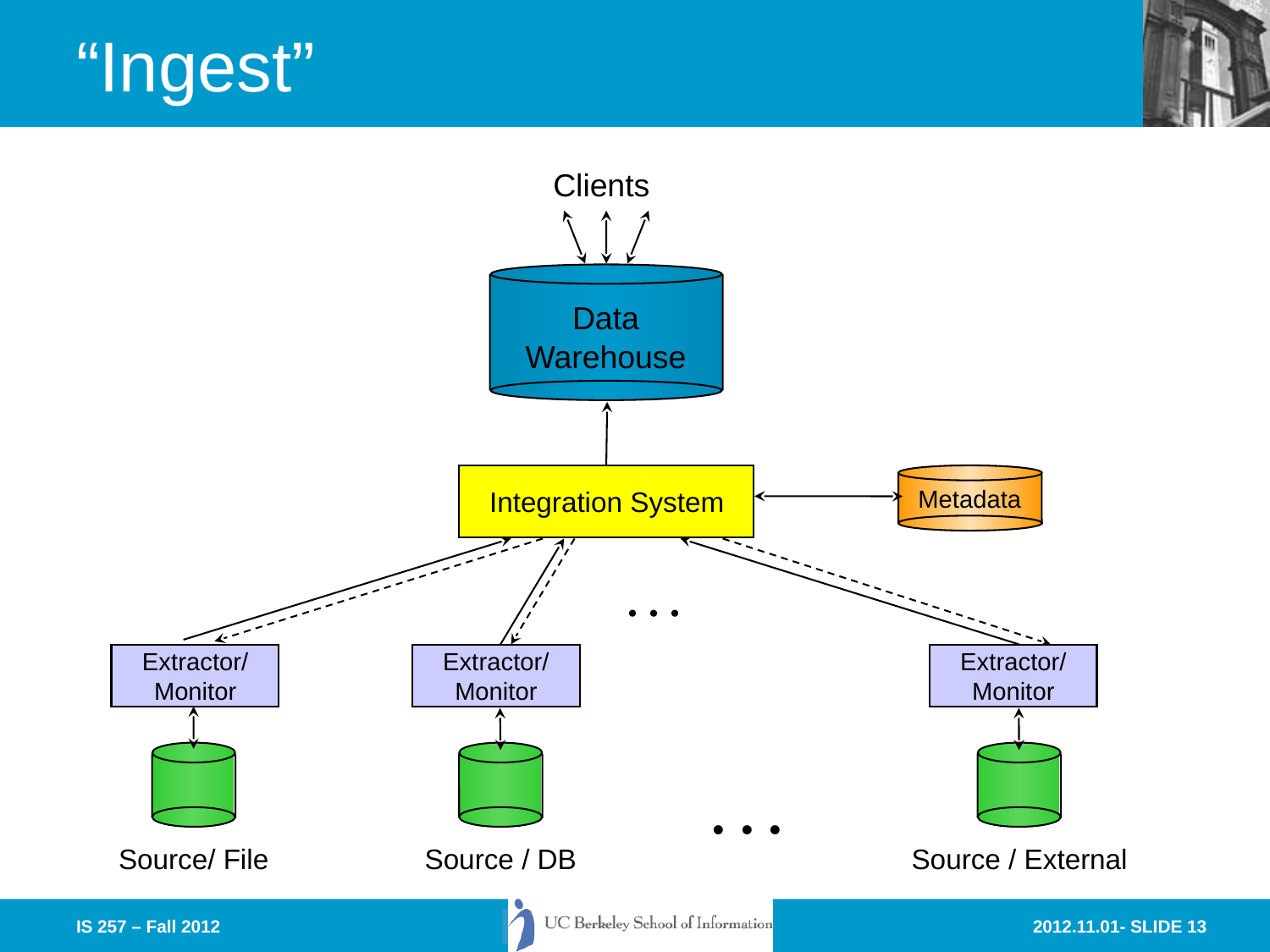

# “Ingest”
Clients

Data
Warehouse

Metadata
Integration System

. . .
Extractor/
Monitor
Extractor/
Monitor
Extractor/
Monitor

. . .
Source/ File
Source / DB
Source / External
IS 257 – Fall 2012